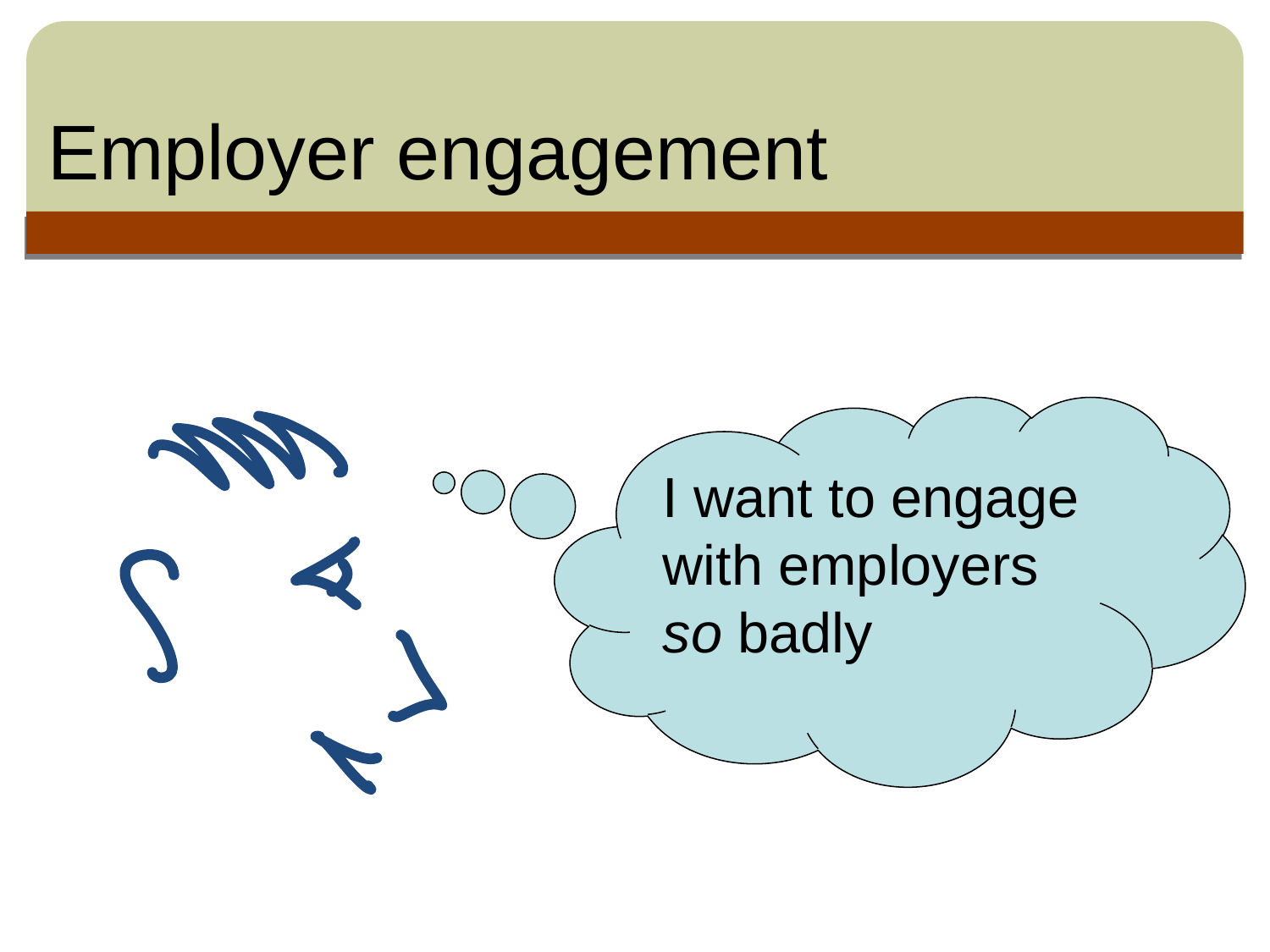

# Employer engagement
I want to engage with employers so badly